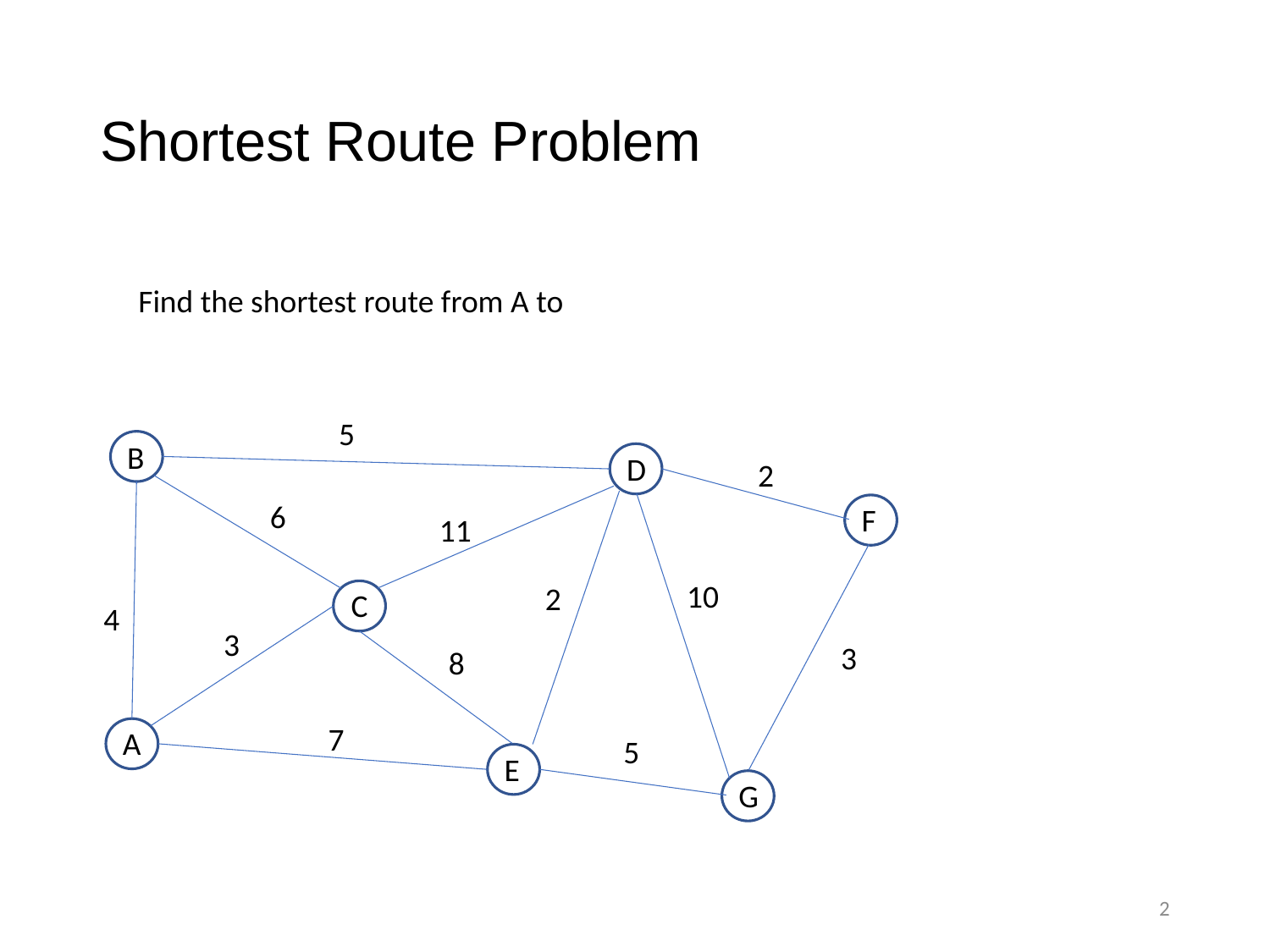

# Shortest Route Problem
Find the shortest route from A to
5

B
D

2
6
F

11
10
2
C

4
3
3
8
7
A

5
E

G

2